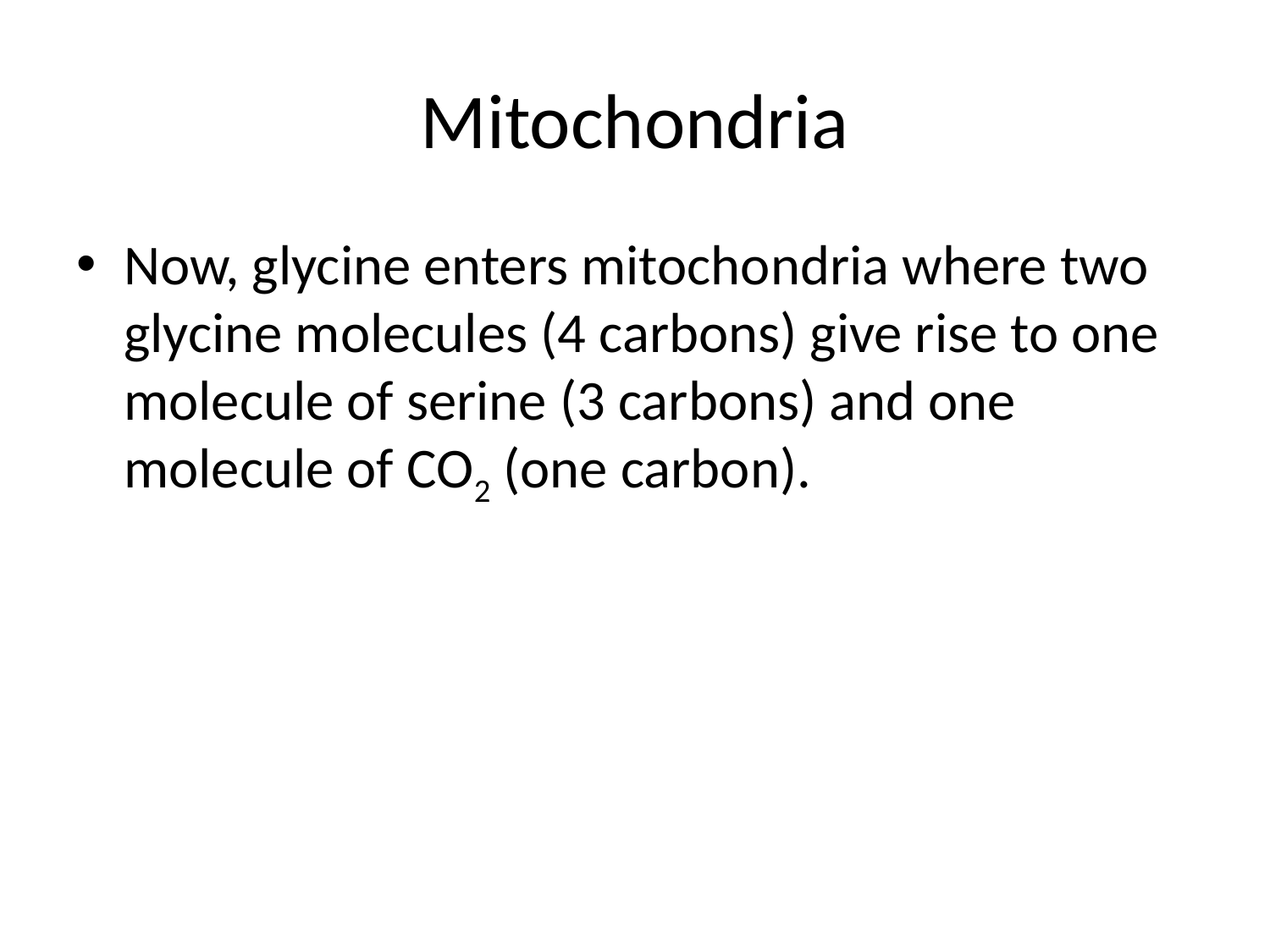

# Mitochondria
Now, glycine enters mitochondria where two glycine molecules (4 carbons) give rise to one molecule of serine (3 carbons) and one molecule of CO2 (one carbon).